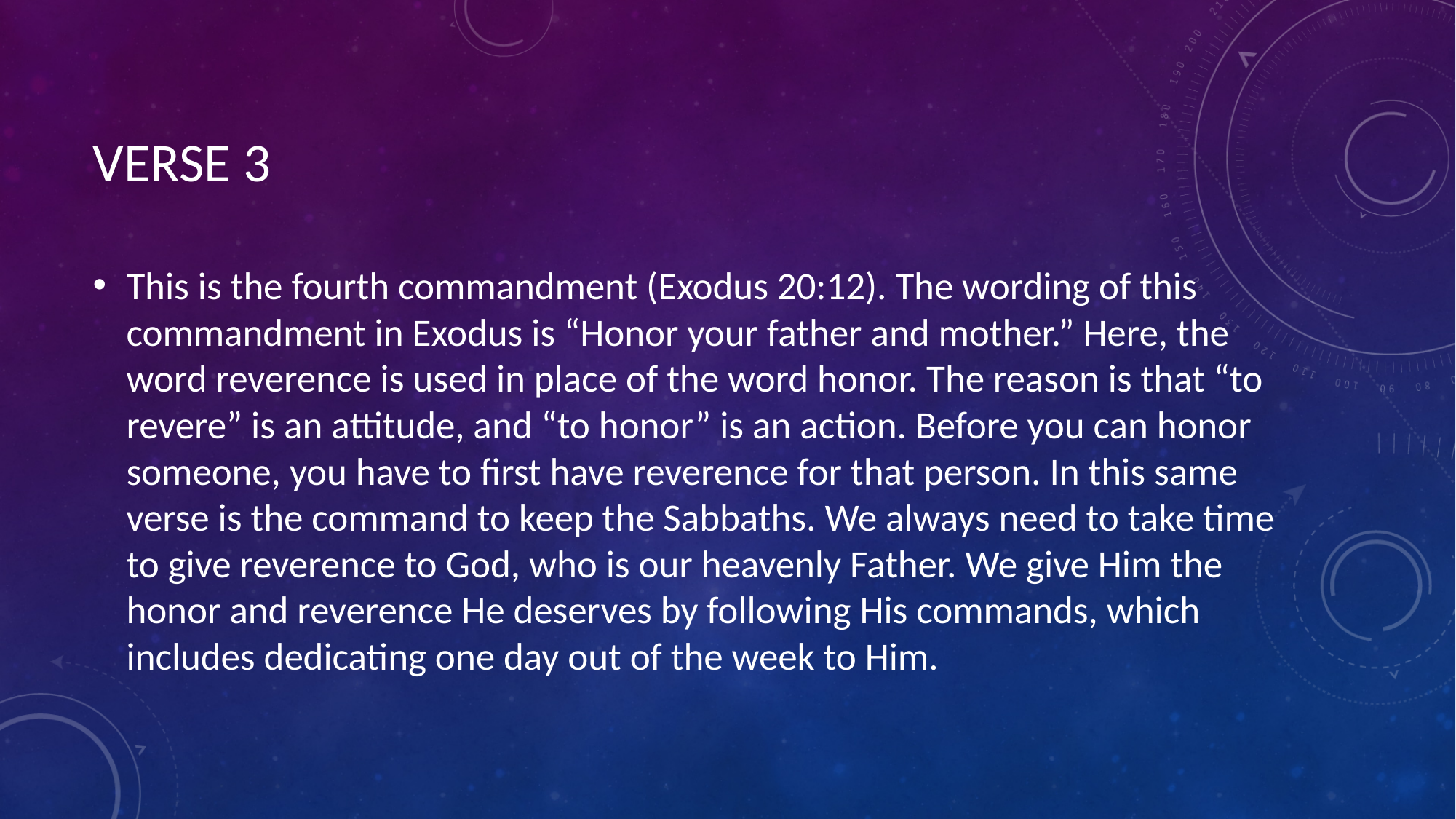

# Verse 3
This is the fourth commandment (Exodus 20:12). The wording of this commandment in Exodus is “Honor your father and mother.” Here, the word reverence is used in place of the word honor. The reason is that “to revere” is an attitude, and “to honor” is an action. Before you can honor someone, you have to first have reverence for that person. In this same verse is the command to keep the Sabbaths. We always need to take time to give reverence to God, who is our heavenly Father. We give Him the honor and reverence He deserves by following His commands, which includes dedicating one day out of the week to Him.